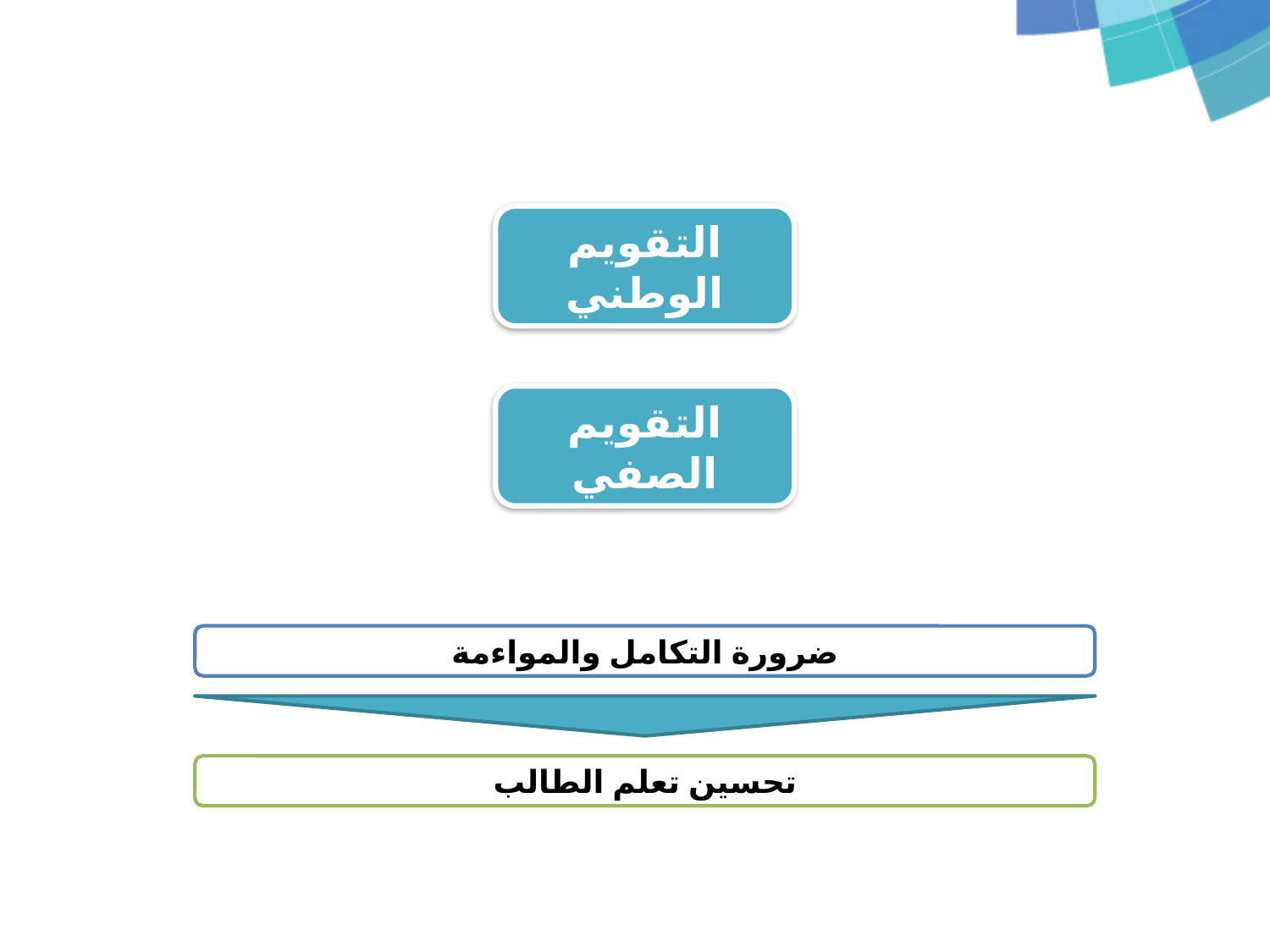

التقويم الوطني
التقويم الصفي
ضرورة التكامل والمواءمة

تحسين تعلم الطالب